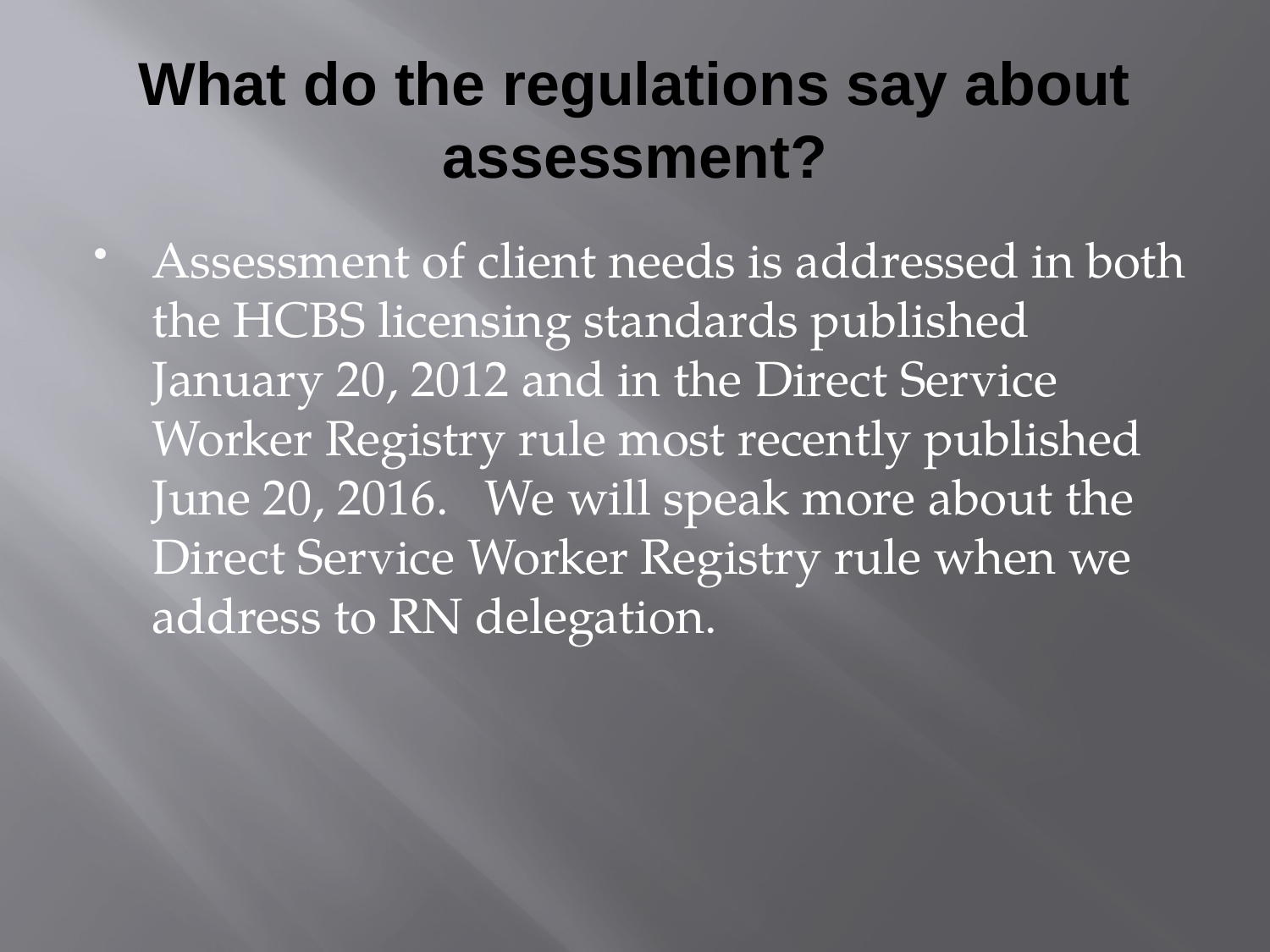

# What do the regulations say about assessment?
Assessment of client needs is addressed in both the HCBS licensing standards published January 20, 2012 and in the Direct Service Worker Registry rule most recently published June 20, 2016.   We will speak more about the Direct Service Worker Registry rule when we address to RN delegation.